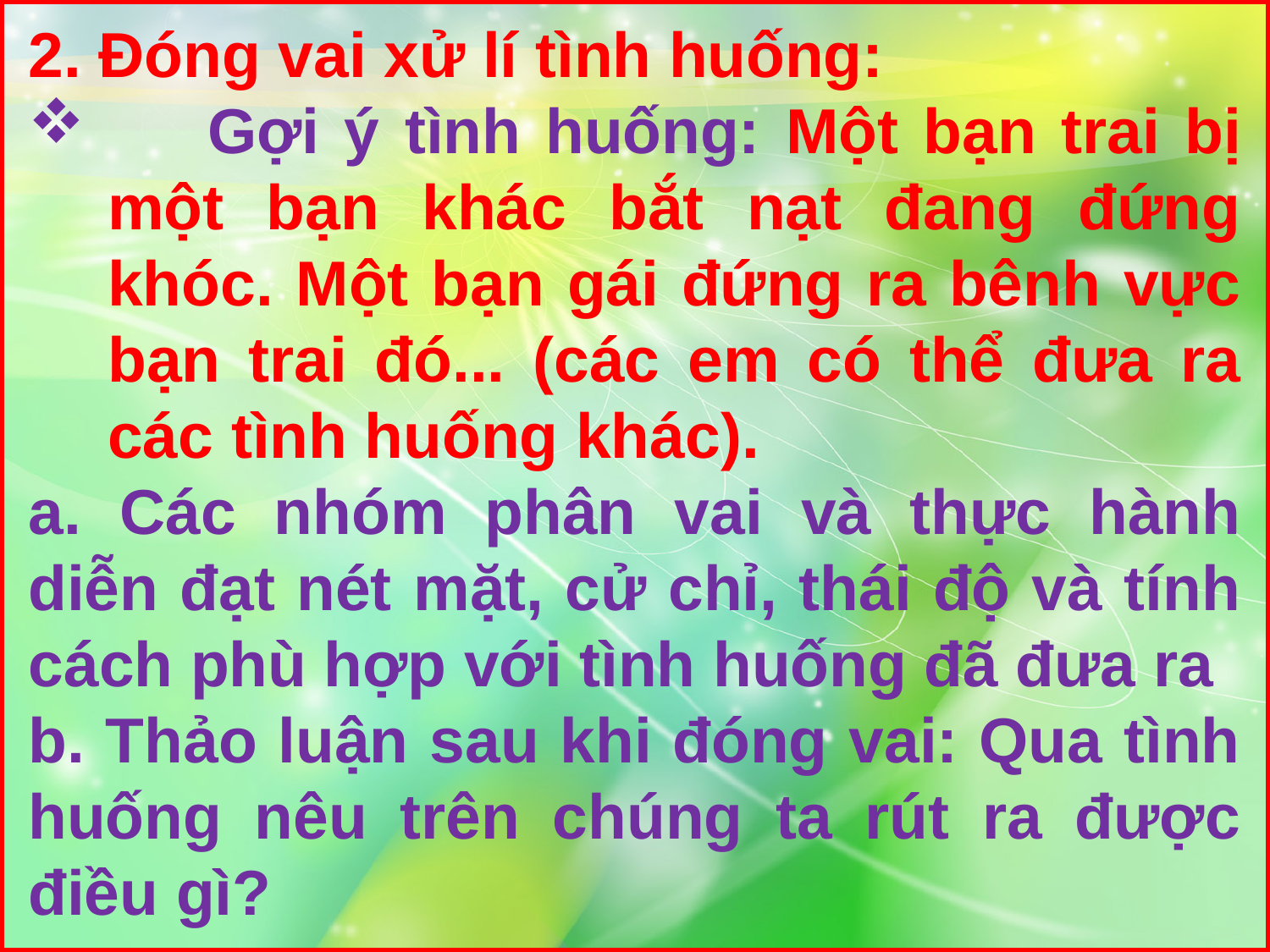

2. Đóng vai xử lí tình huống:
    Gợi ý tình huống: Một bạn trai bị một bạn khác bắt nạt đang đứng khóc. Một bạn gái đứng ra bênh vực bạn trai đó... (các em có thể đưa ra các tình huống khác).
a. Các nhóm phân vai và thực hành diễn đạt nét mặt, cử chỉ, thái độ và tính cách phù hợp với tình huống đã đưa ra
b. Thảo luận sau khi đóng vai: Qua tình huống nêu trên chúng ta rút ra được điều gì?